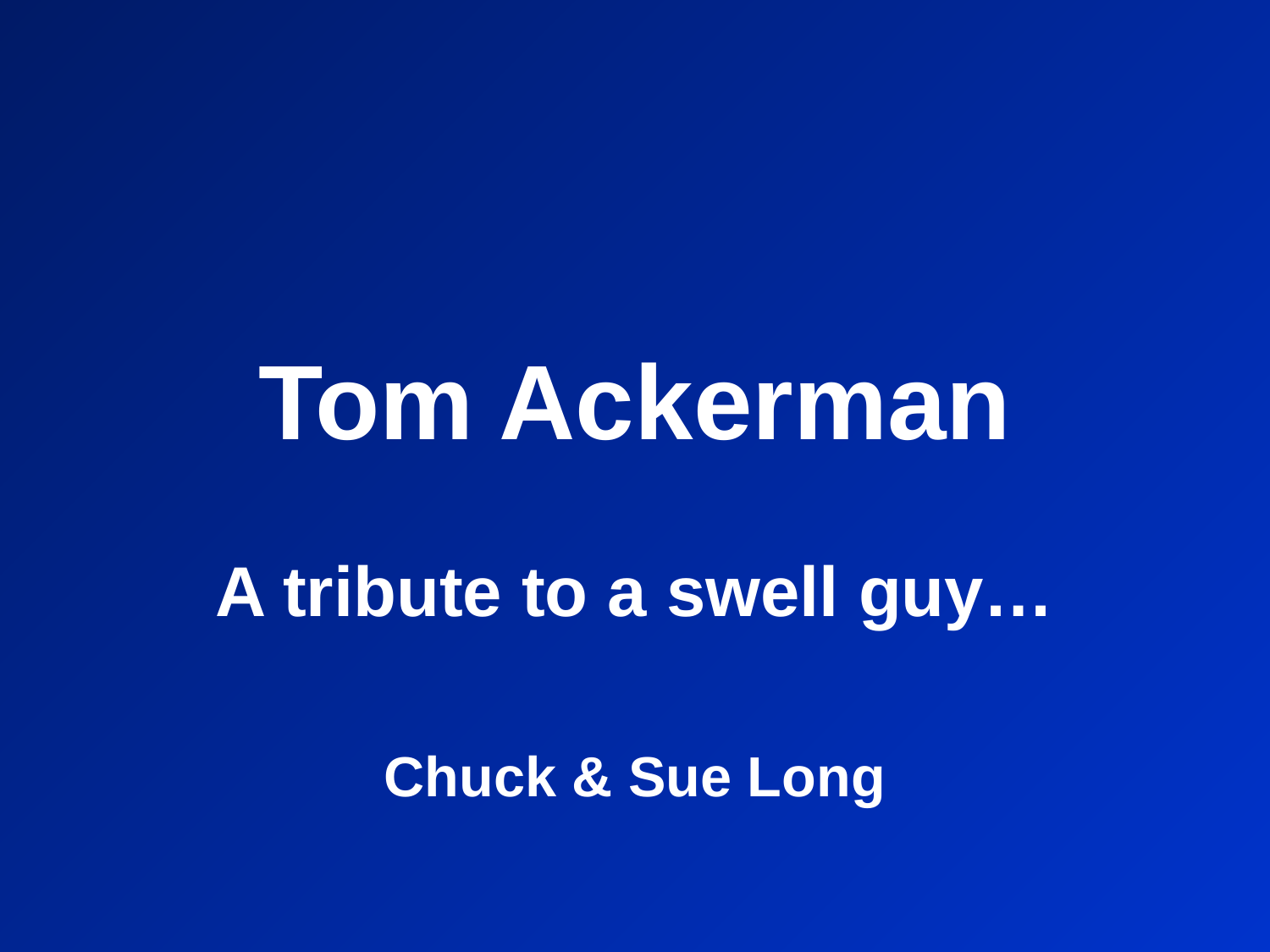

# Tom Ackerman
A tribute to a swell guy…

Chuck & Sue Long